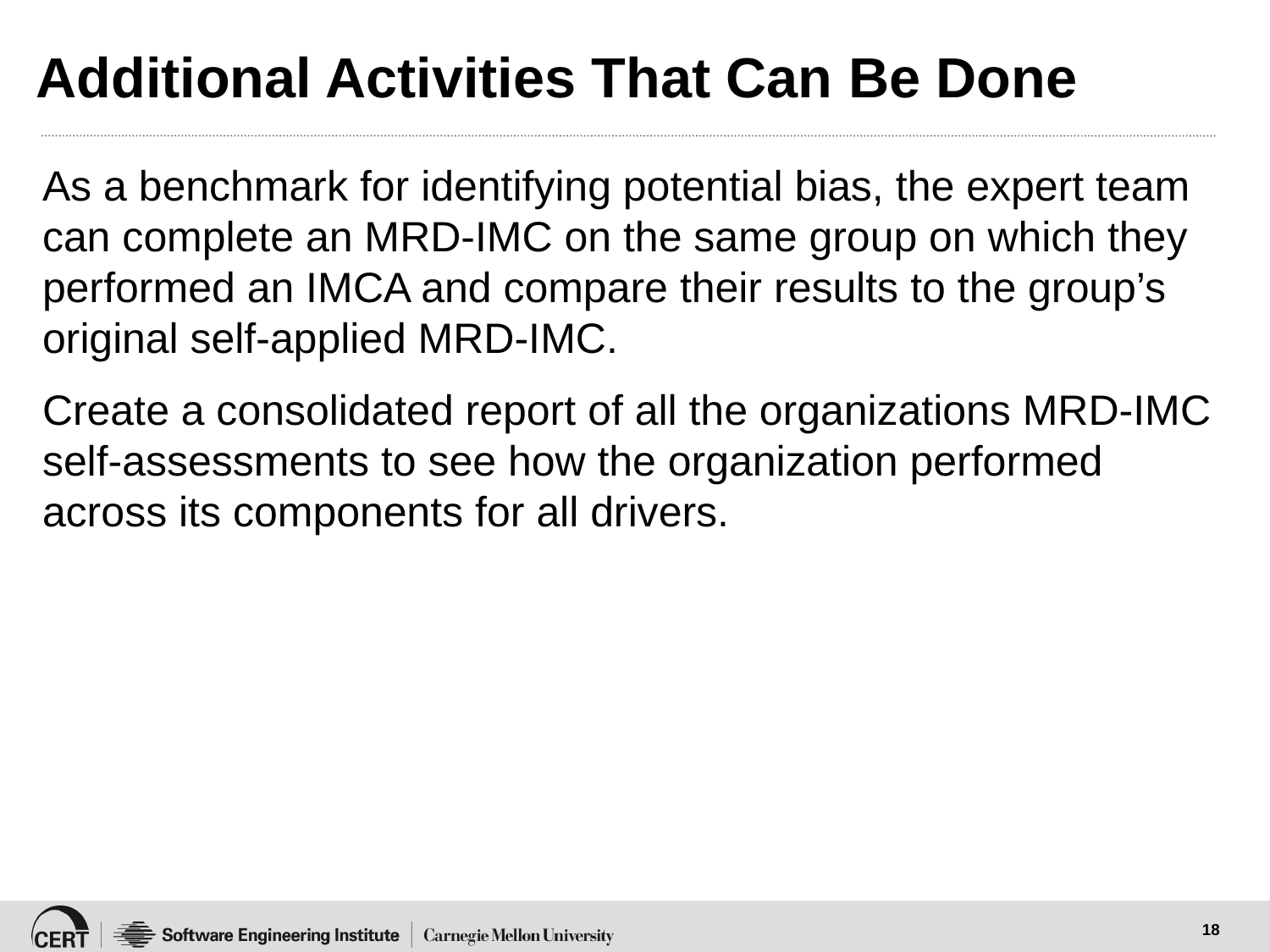

# Additional Activities That Can Be Done
As a benchmark for identifying potential bias, the expert team can complete an MRD-IMC on the same group on which they performed an IMCA and compare their results to the group’s original self-applied MRD-IMC.
Create a consolidated report of all the organizations MRD-IMC self-assessments to see how the organization performed across its components for all drivers.